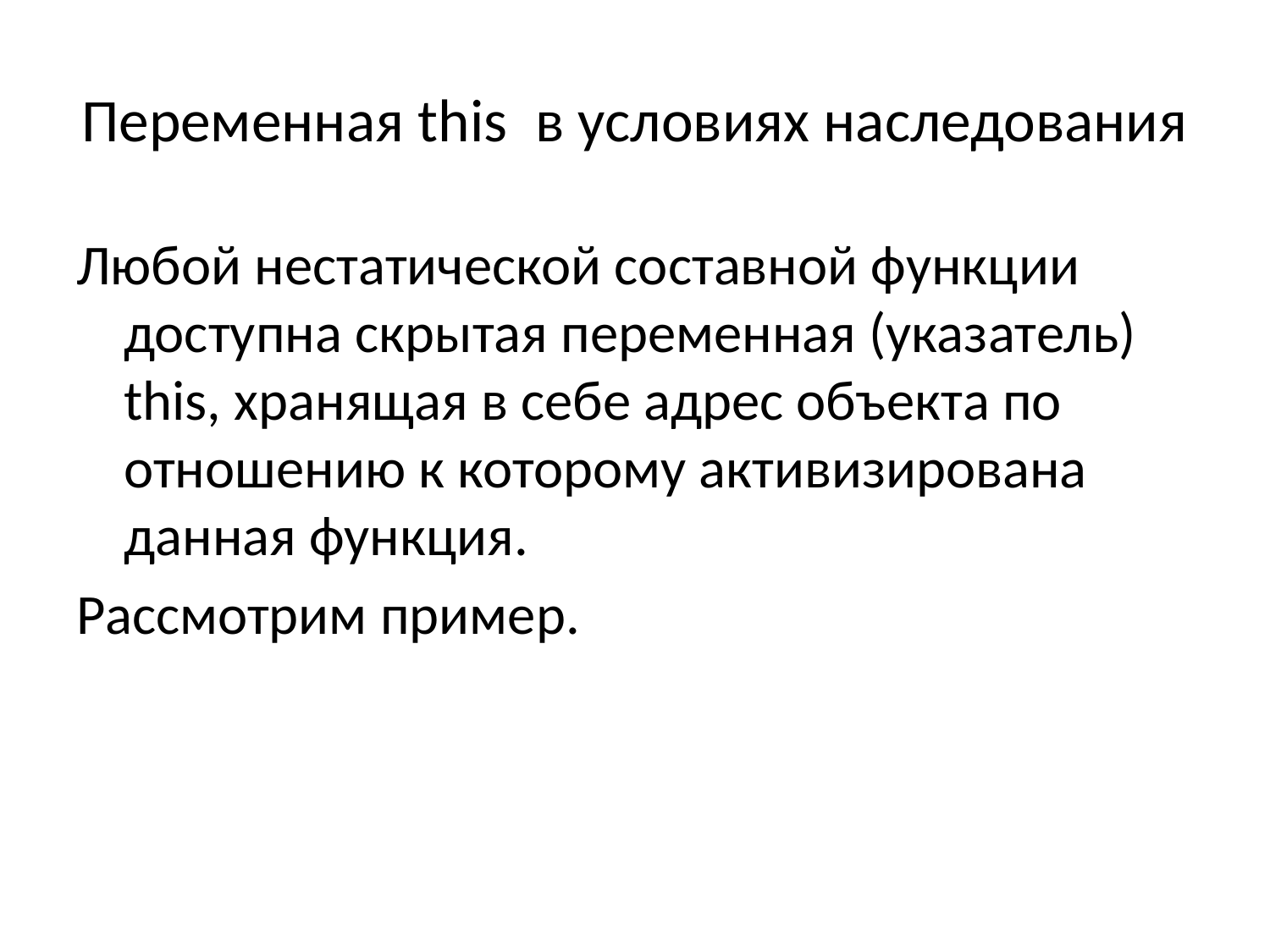

# Переменная this  в условиях наследования
Любой нестатической составной функции доступна скрытая переменная (указатель) this, хранящая в себе адрес объекта по отношению к которому активизирована данная функция.
Рассмотрим пример.